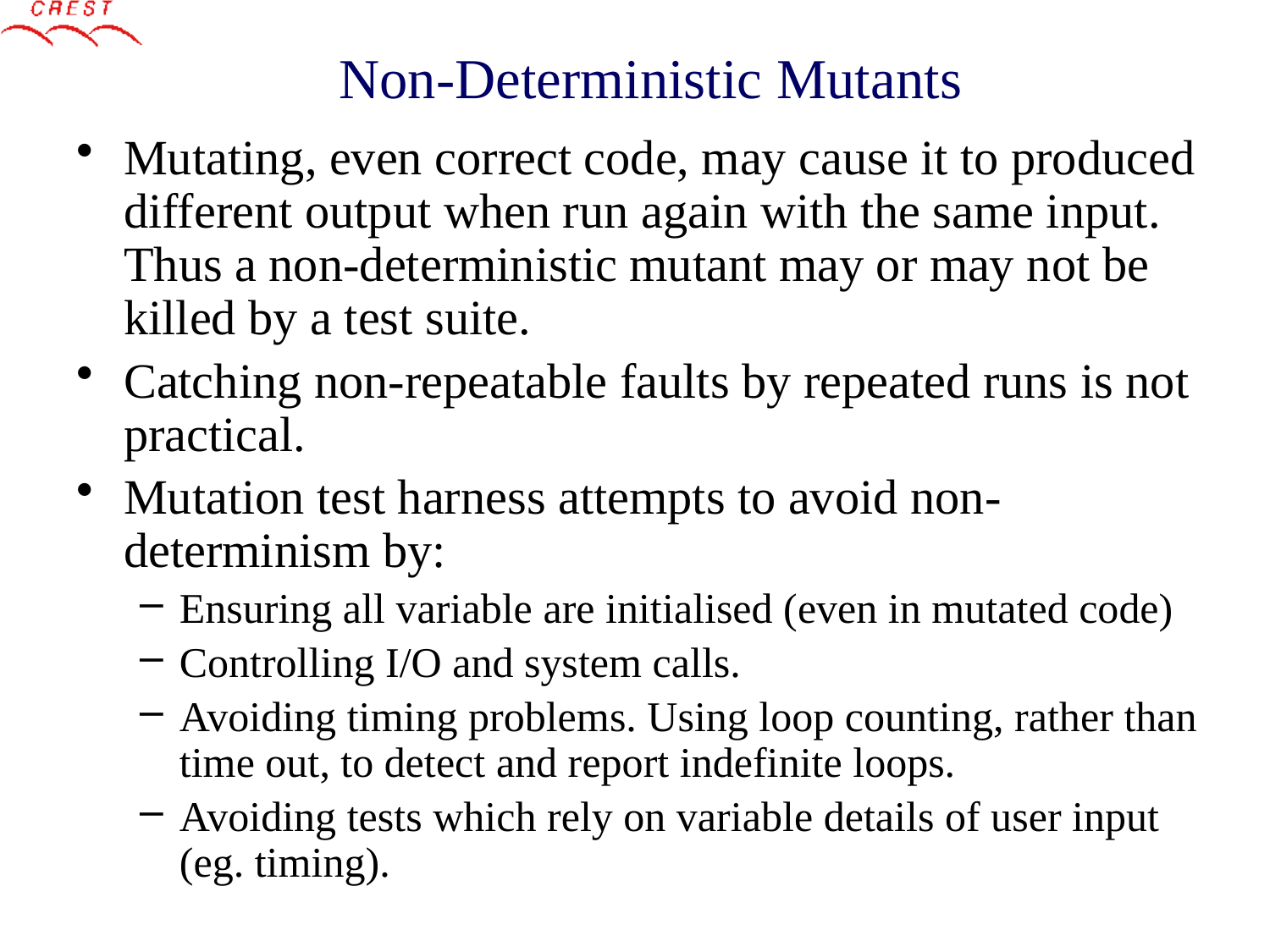

Non-Deterministic Mutants
Mutating, even correct code, may cause it to produced different output when run again with the same input. Thus a non-deterministic mutant may or may not be killed by a test suite.
Catching non-repeatable faults by repeated runs is not practical.
Mutation test harness attempts to avoid non-determinism by:
Ensuring all variable are initialised (even in mutated code)
Controlling I/O and system calls.
Avoiding timing problems. Using loop counting, rather than time out, to detect and report indefinite loops.
Avoiding tests which rely on variable details of user input (eg. timing).